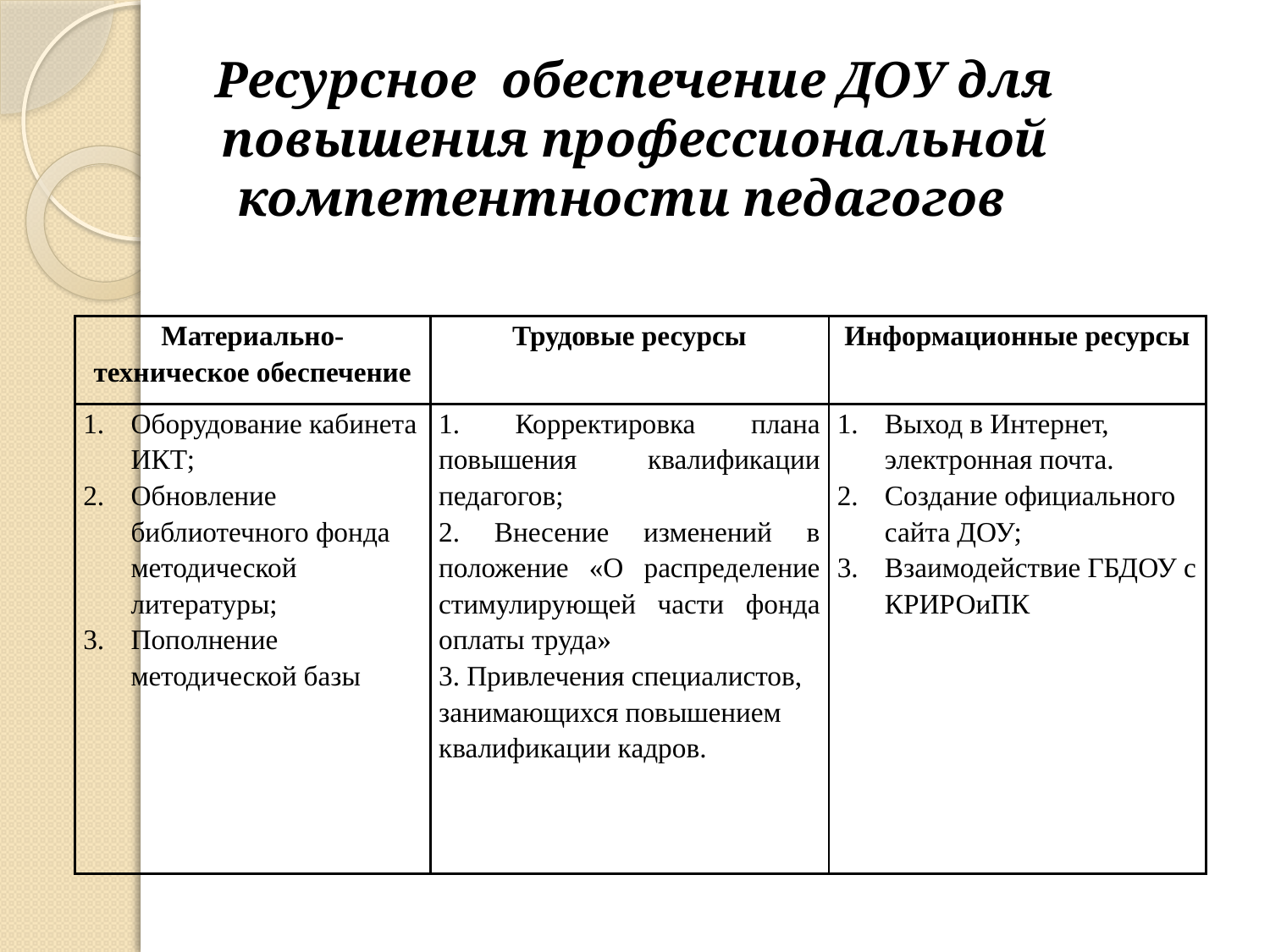

# Ресурсное  обеспечение ДОУ для повышения профессиональной компетентности педагогов
| Материально-техническое обеспечение | Трудовые ресурсы | Информационные ресурсы |
| --- | --- | --- |
| Оборудование кабинета ИКТ; Обновление библиотечного фонда методической литературы; Пополнение методической базы | 1. Корректировка плана повышения квалификации педагогов; 2. Внесение изменений в положение «О распределение стимулирующей части фонда оплаты труда» 3. Привлечения специалистов, занимающихся повышением квалификации кадров. | Выход в Интернет, электронная почта. Создание официального сайта ДОУ; Взаимодействие ГБДОУ с КРИРОиПК |